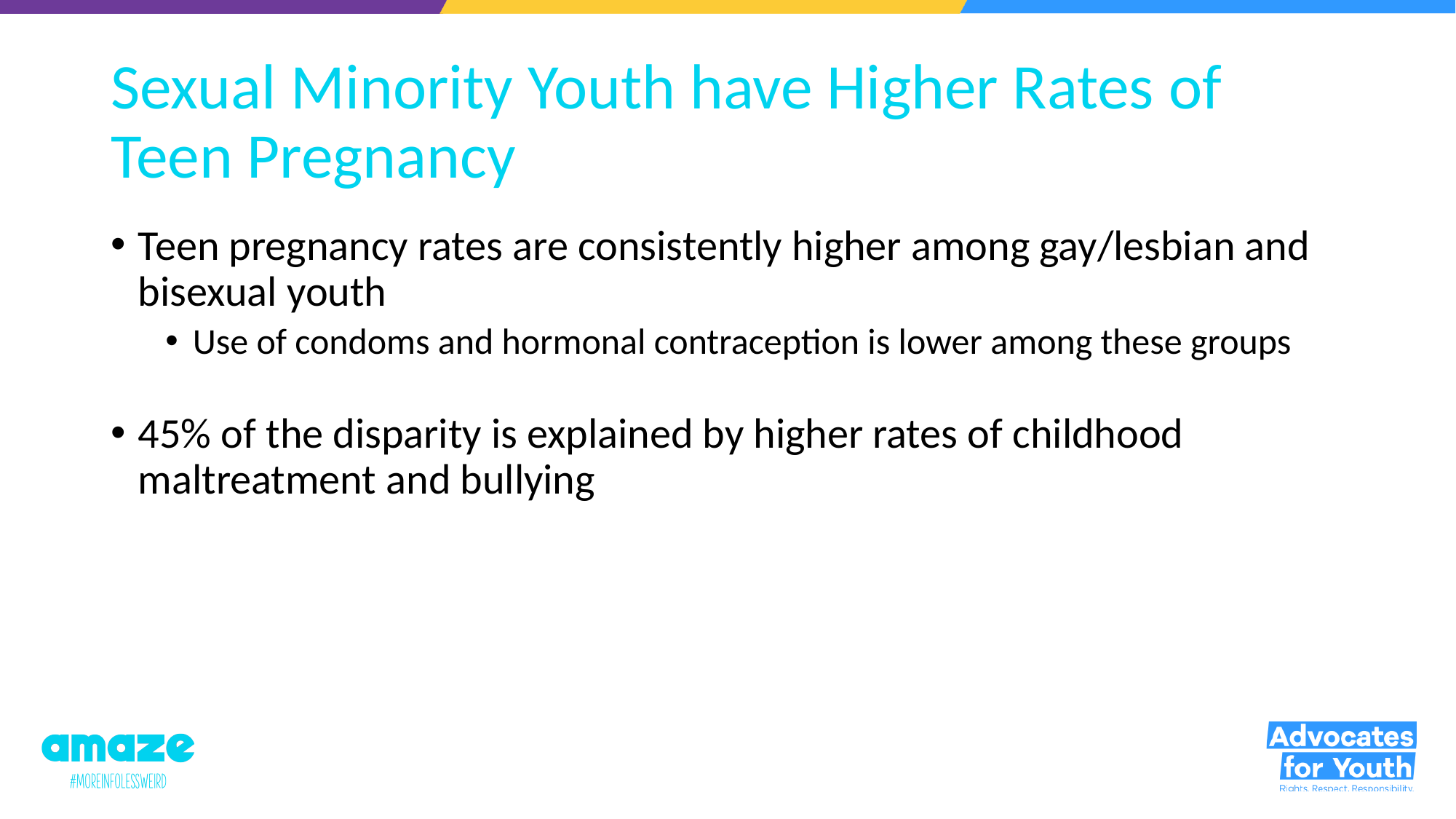

# Sexual Minority Youth have Higher Rates of Teen Pregnancy
Teen pregnancy rates are consistently higher among gay/lesbian and bisexual youth
Use of condoms and hormonal contraception is lower among these groups

45% of the disparity is explained by higher rates of childhood maltreatment and bullying